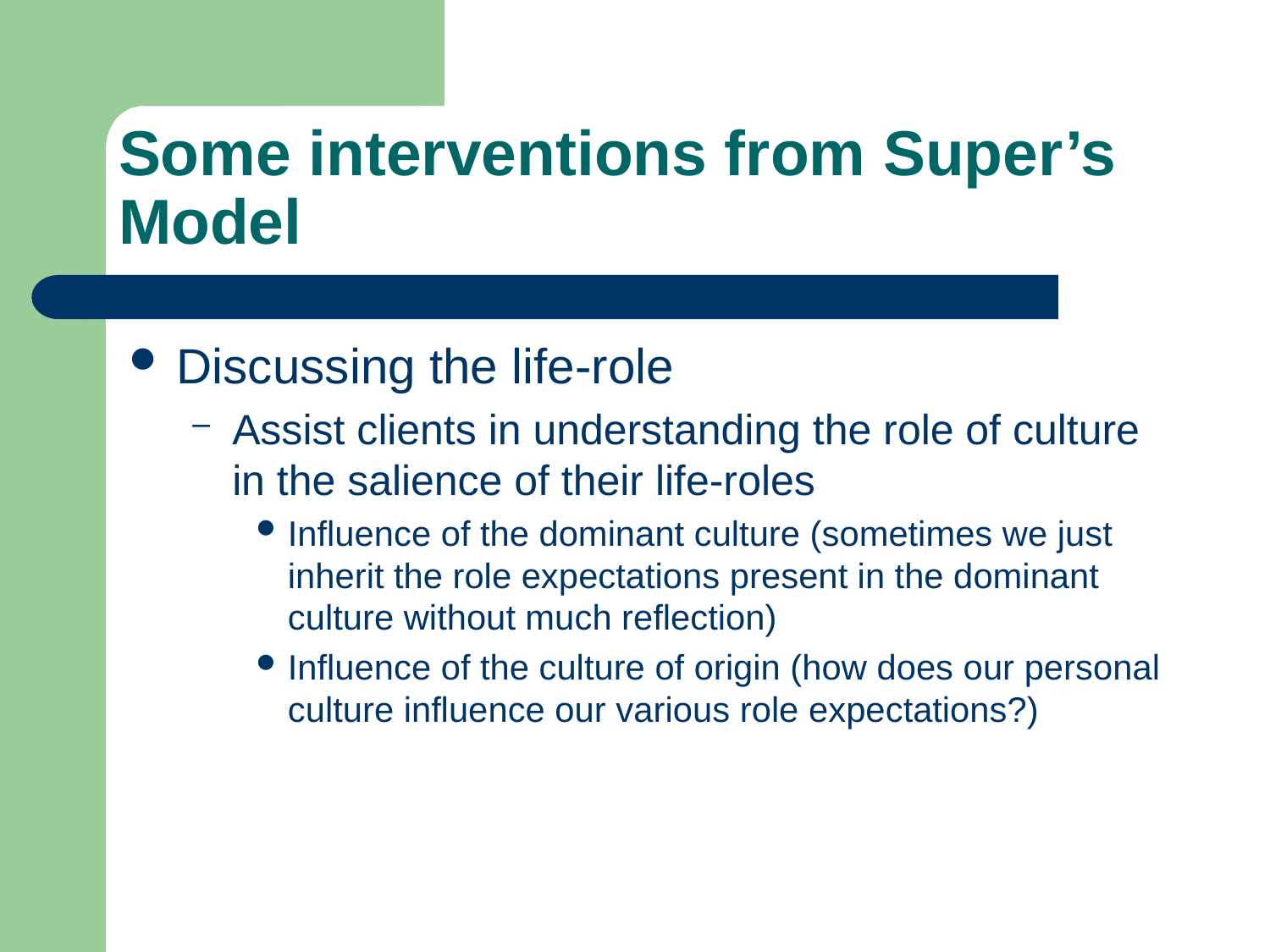

# Some interventions from Super’s Model
Discussing the life-role
Assist clients in understanding the role of culture in the salience of their life-roles
Influence of the dominant culture (sometimes we just inherit the role expectations present in the dominant culture without much reflection)
Influence of the culture of origin (how does our personal culture influence our various role expectations?)